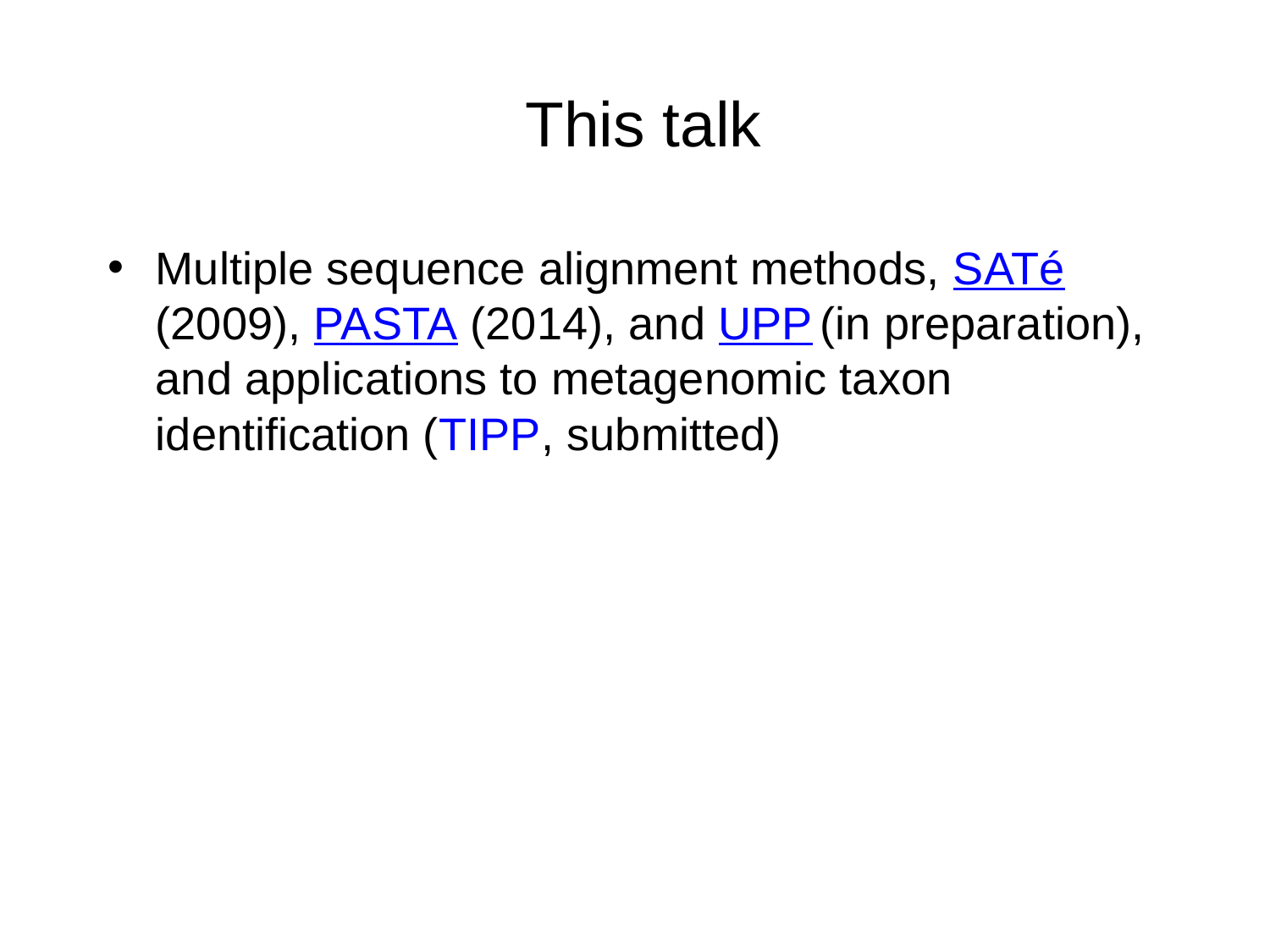

# This talk
Multiple sequence alignment methods, SATé (2009), PASTA (2014), and UPP (in preparation), and applications to metagenomic taxon identification (TIPP, submitted)